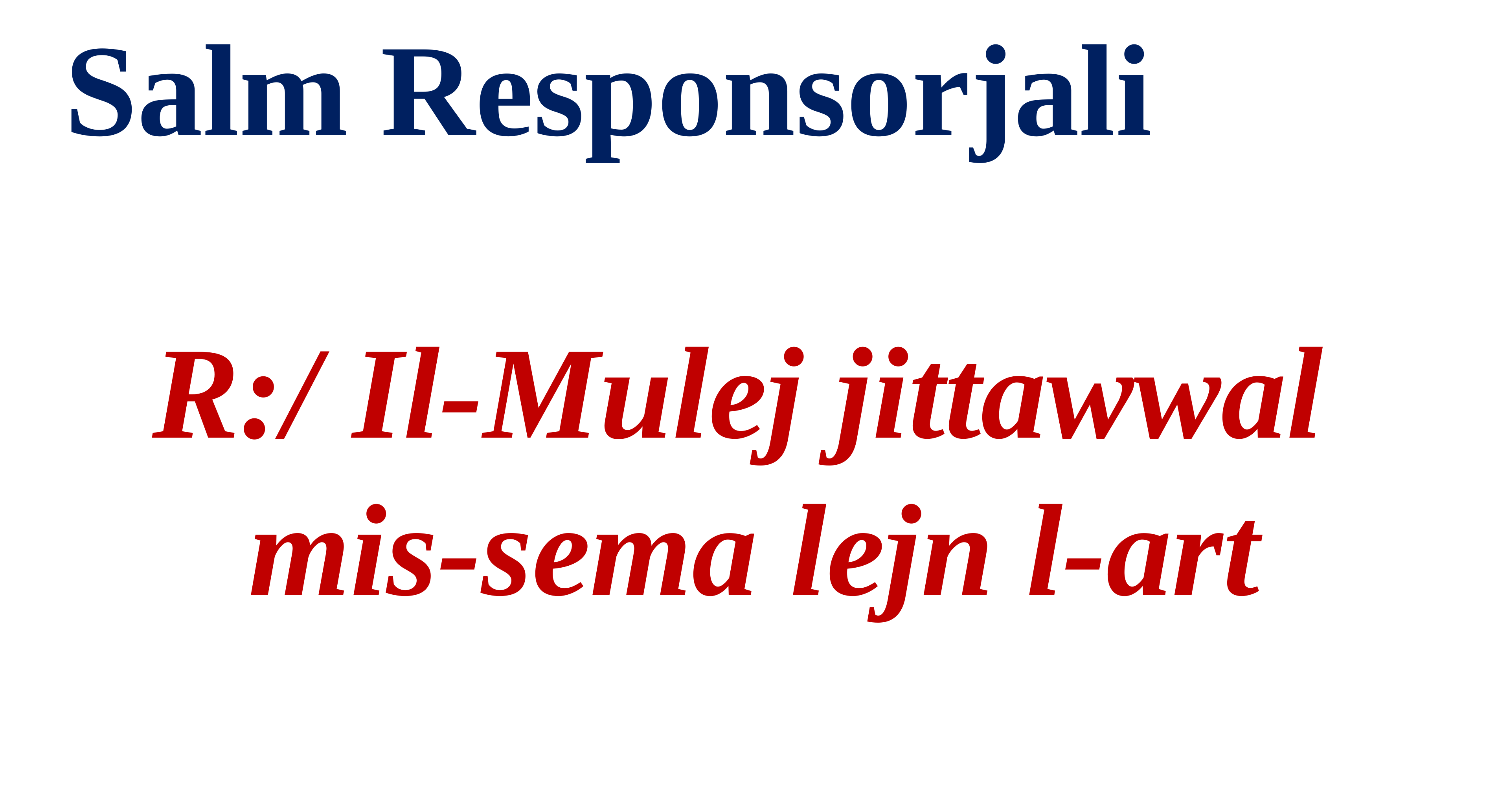

Salm Responsorjali
R:/ Il-Mulej jittawwal
mis-sema lejn l-art